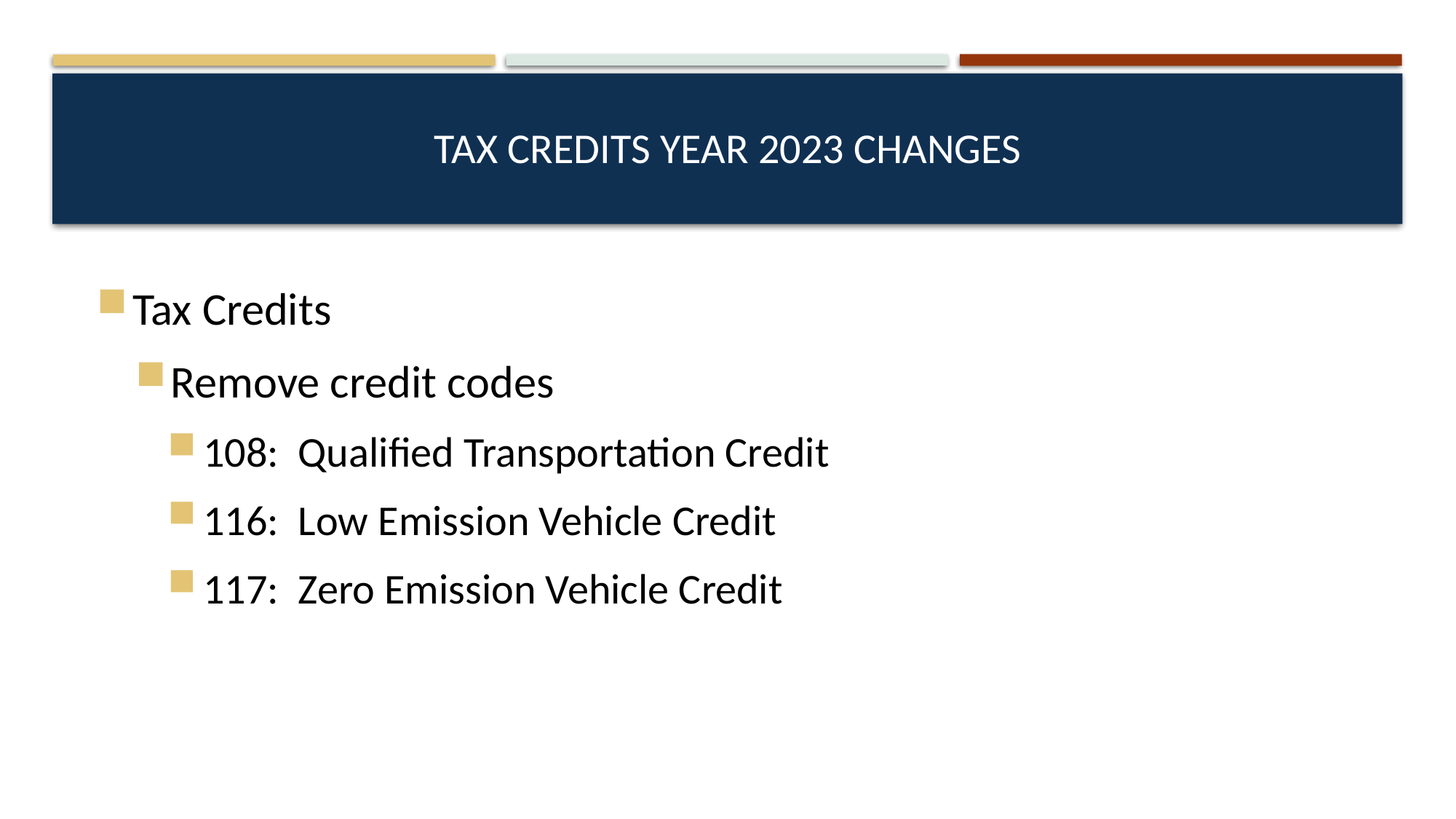

# Tax credits year 2023 changes
Tax Credits
Remove credit codes
108:  Qualified Transportation Credit
116:  Low Emission Vehicle Credit
117:  Zero Emission Vehicle Credit